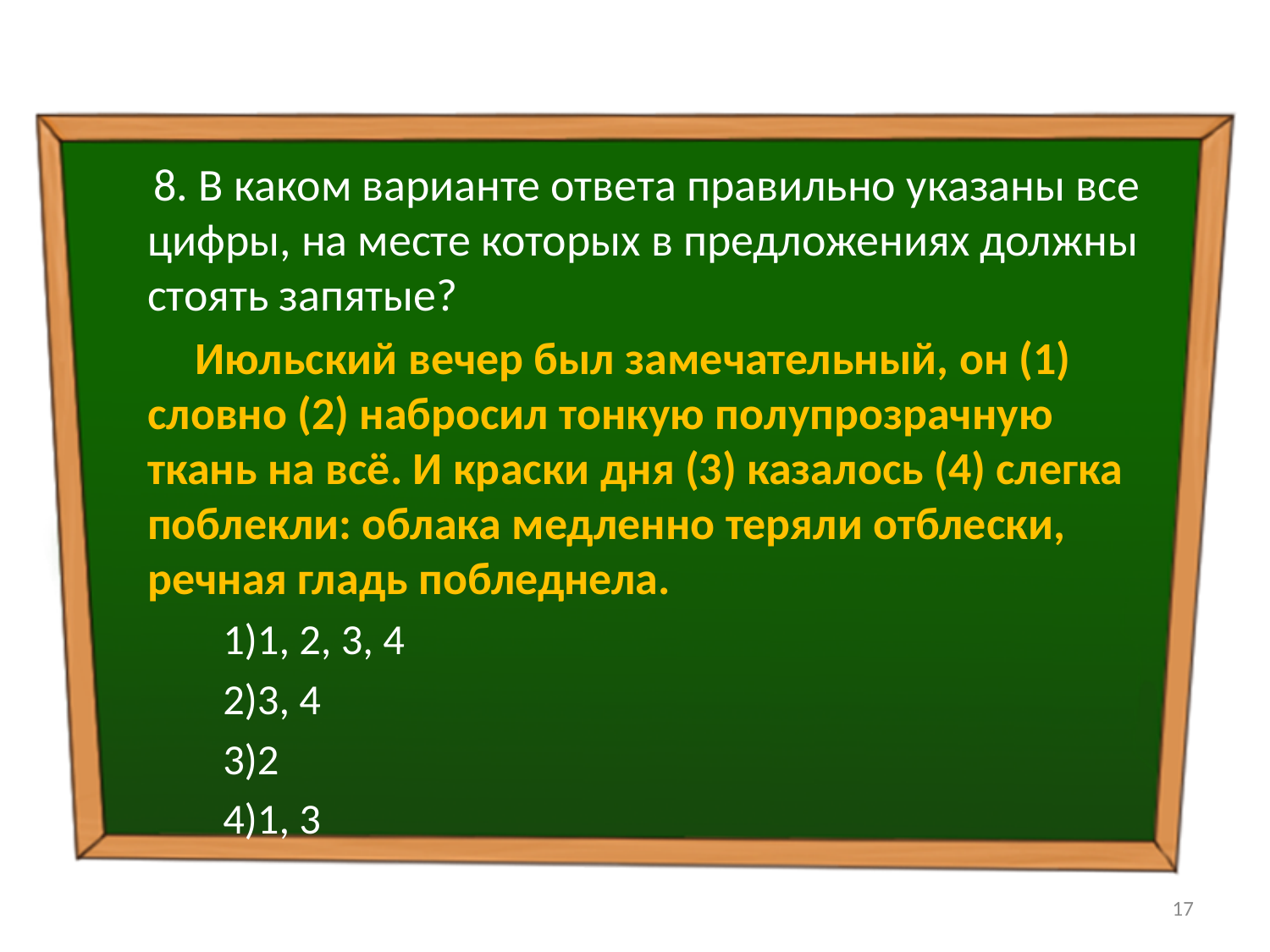

8. В каком варианте ответа правильно указаны все цифры, на месте которых в предложениях должны стоять запятые?
         Июльский вечер был замечательный, он (1) словно (2) набросил тонкую полупрозрачную ткань на всё. И краски дня (3) казалось (4) слегка поблекли: облака медленно теряли отблески, речная гладь побледнела.
1)1, 2, 3, 4
2)3, 4
3)2
4)1, 3

17